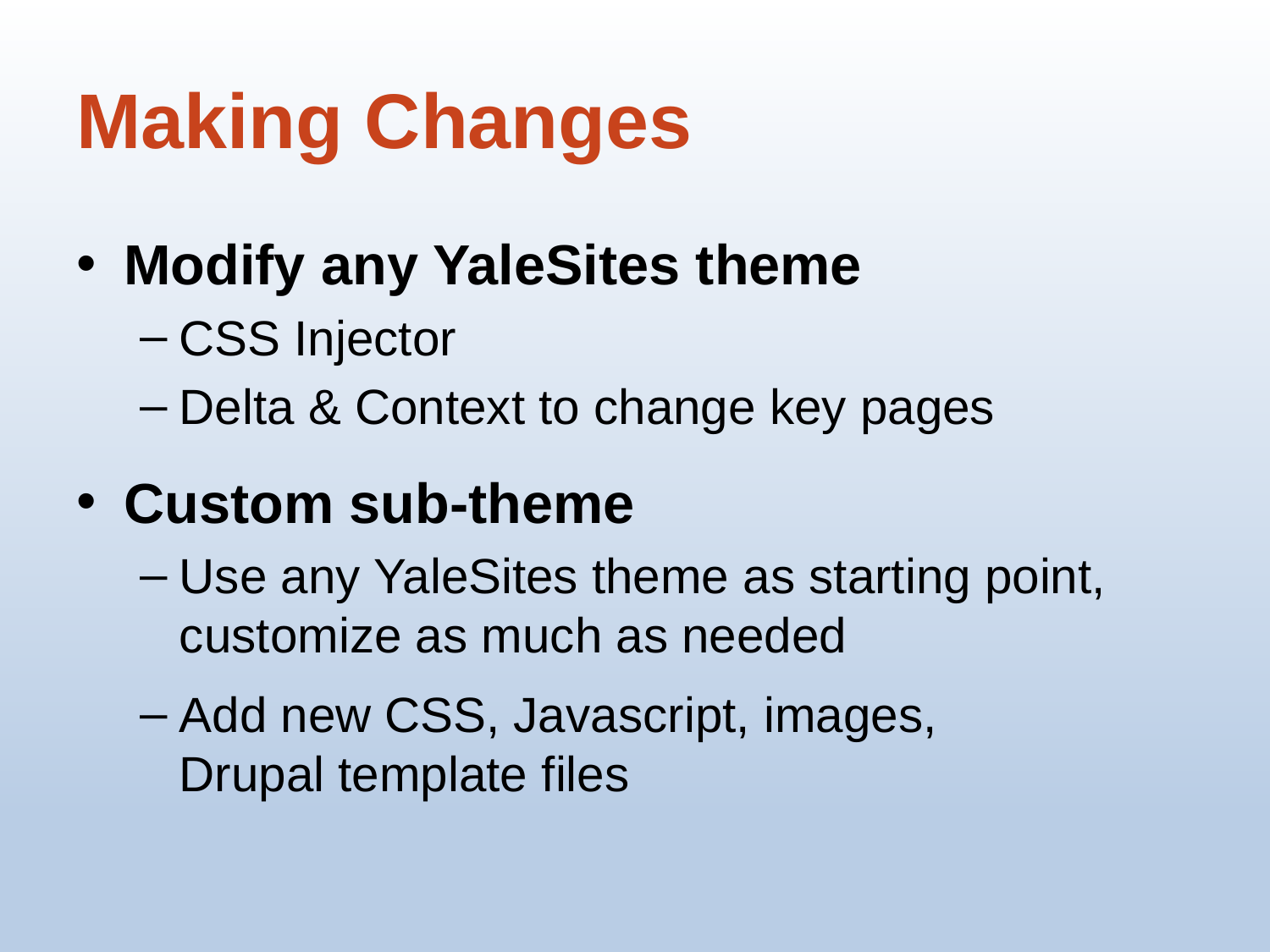

# Making Changes
Modify any YaleSites theme
CSS Injector
Delta & Context to change key pages
Custom sub-theme
Use any YaleSites theme as starting point, customize as much as needed
Add new CSS, Javascript, images,
Drupal template files